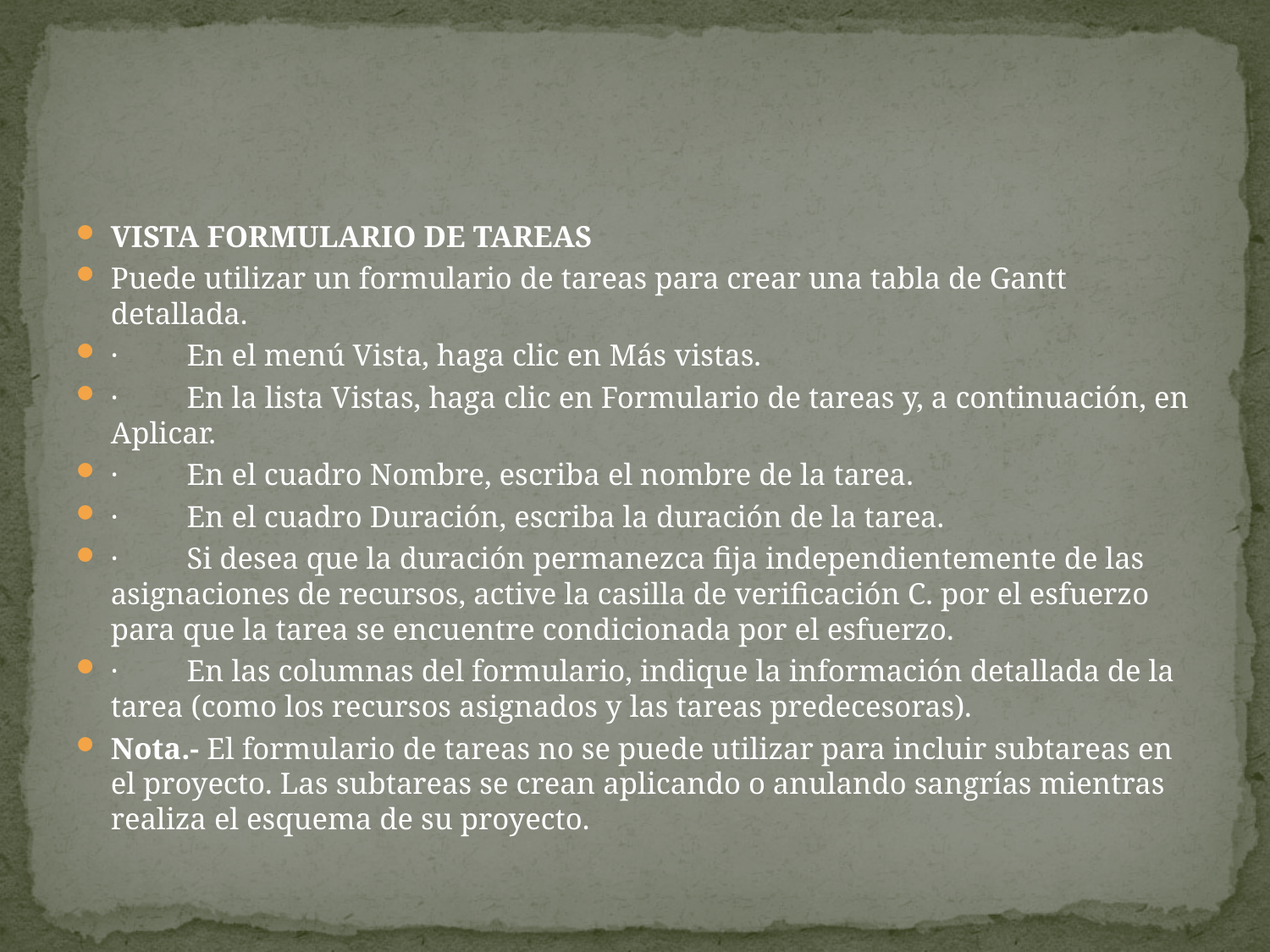

#
VISTA FORMULARIO DE TAREAS
Puede utilizar un formulario de tareas para crear una tabla de Gantt detallada.
·         En el menú Vista, haga clic en Más vistas.
·         En la lista Vistas, haga clic en Formulario de tareas y, a continuación, en Aplicar.
·         En el cuadro Nombre, escriba el nombre de la tarea.
·         En el cuadro Duración, escriba la duración de la tarea.
·         Si desea que la duración permanezca fija independientemente de las asignaciones de recursos, active la casilla de verificación C. por el esfuerzo para que la tarea se encuentre condicionada por el esfuerzo.
·         En las columnas del formulario, indique la información detallada de la tarea (como los recursos asignados y las tareas predecesoras).
Nota.- El formulario de tareas no se puede utilizar para incluir subtareas en el proyecto. Las subtareas se crean aplicando o anulando sangrías mientras realiza el esquema de su proyecto.